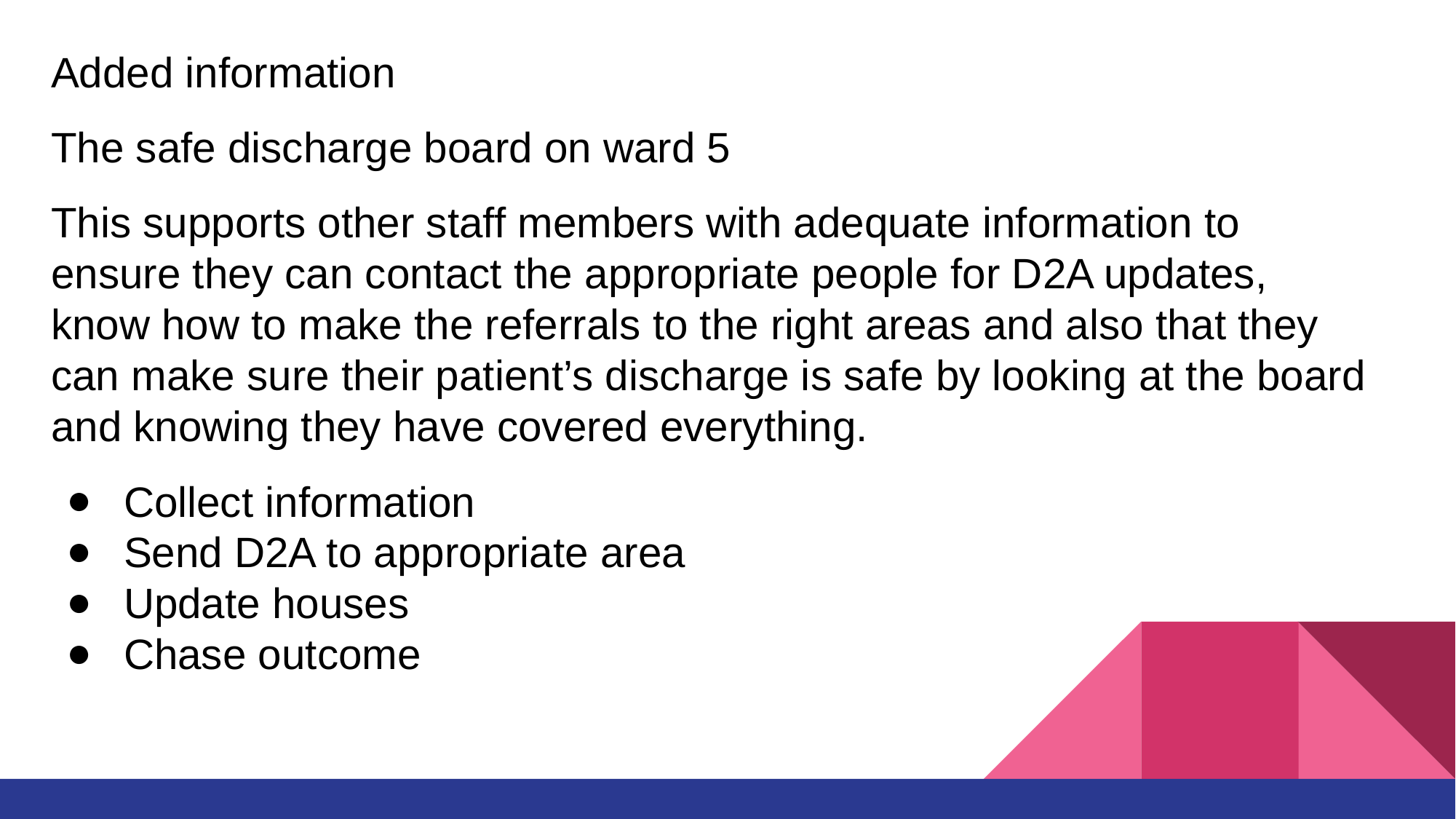

Added information
The safe discharge board on ward 5
This supports other staff members with adequate information to ensure they can contact the appropriate people for D2A updates, know how to make the referrals to the right areas and also that they can make sure their patient’s discharge is safe by looking at the board and knowing they have covered everything.
Collect information
Send D2A to appropriate area
Update houses
Chase outcome